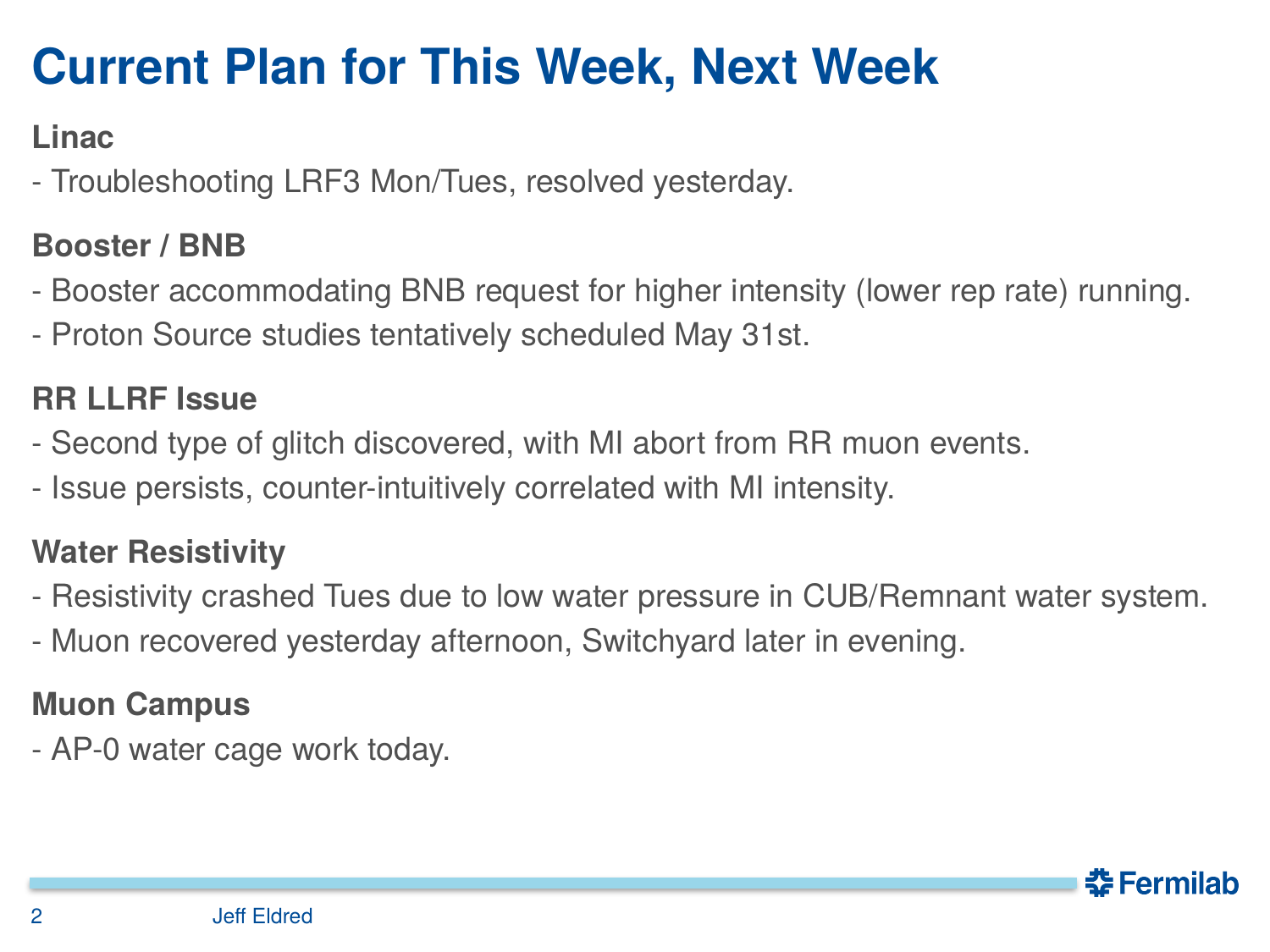

# Current Plan for This Week, Next Week
Linac
- Troubleshooting LRF3 Mon/Tues, resolved yesterday.

Booster / BNB
- Booster accommodating BNB request for higher intensity (lower rep rate) running.
- Proton Source studies tentatively scheduled May 31st.

RR LLRF Issue
- Second type of glitch discovered, with MI abort from RR muon events.
- Issue persists, counter-intuitively correlated with MI intensity.

Water Resistivity
- Resistivity crashed Tues due to low water pressure in CUB/Remnant water system.
- Muon recovered yesterday afternoon, Switchyard later in evening.

Muon Campus
- AP-0 water cage work today.
2
Jeff Eldred